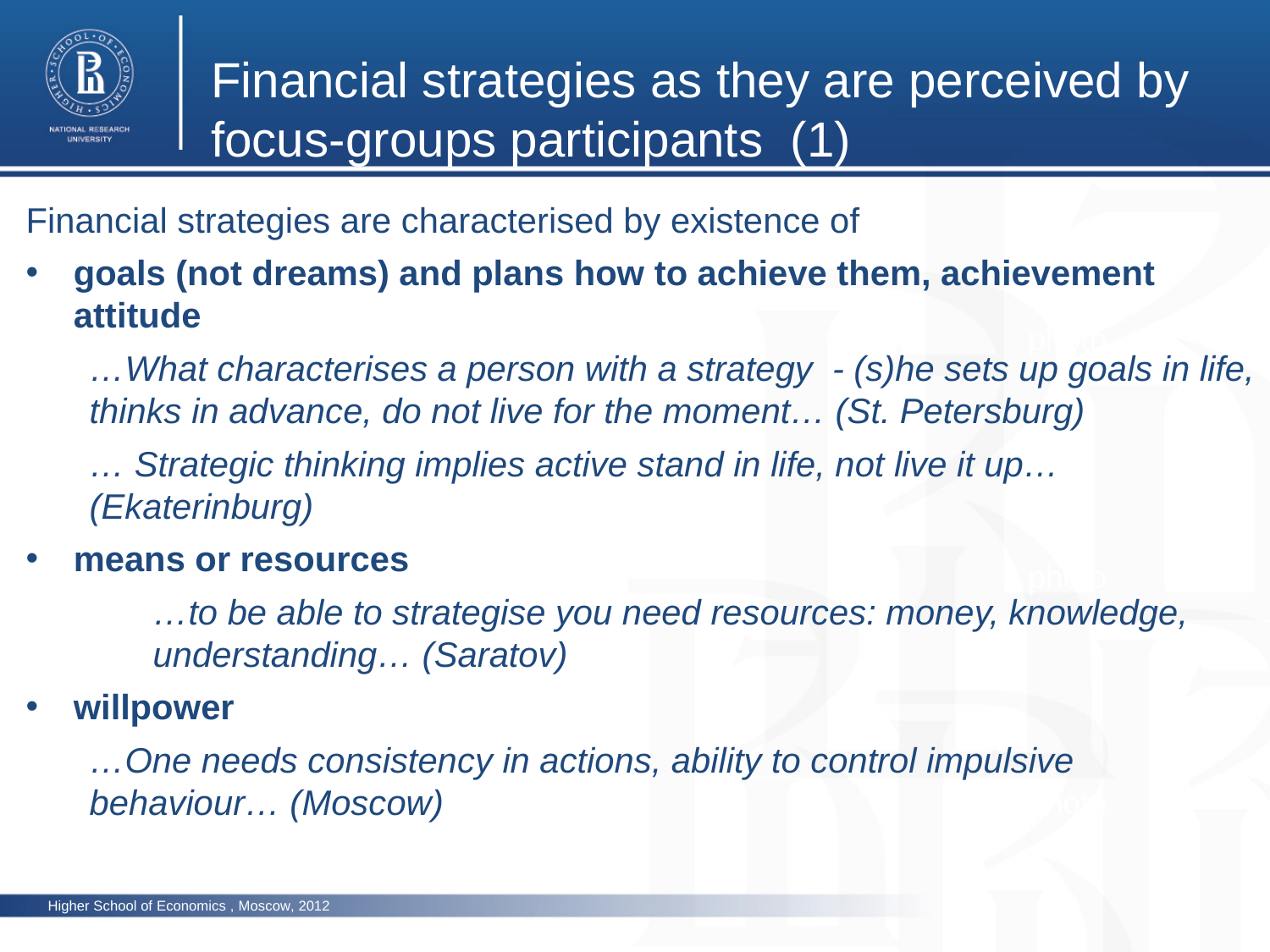

Financial strategies as they are perceived by focus-groups participants  (1)
Financial strategies are characterised by existence of
goals (not dreams) and plans how to achieve them, achievement attitude
…What characterises a person with a strategy  - (s)he sets up goals in life, thinks in advance, do not live for the moment… (St. Petersburg)
… Strategic thinking implies active stand in life, not live it up…(Ekaterinburg)
means or resources
	…to be able to strategise you need resources: money, knowledge, 	understanding… (Saratov)
willpower
…One needs consistency in actions, ability to control impulsive behaviour… (Moscow)
photo
photo
photo
Higher School of Economics , Moscow, 2012